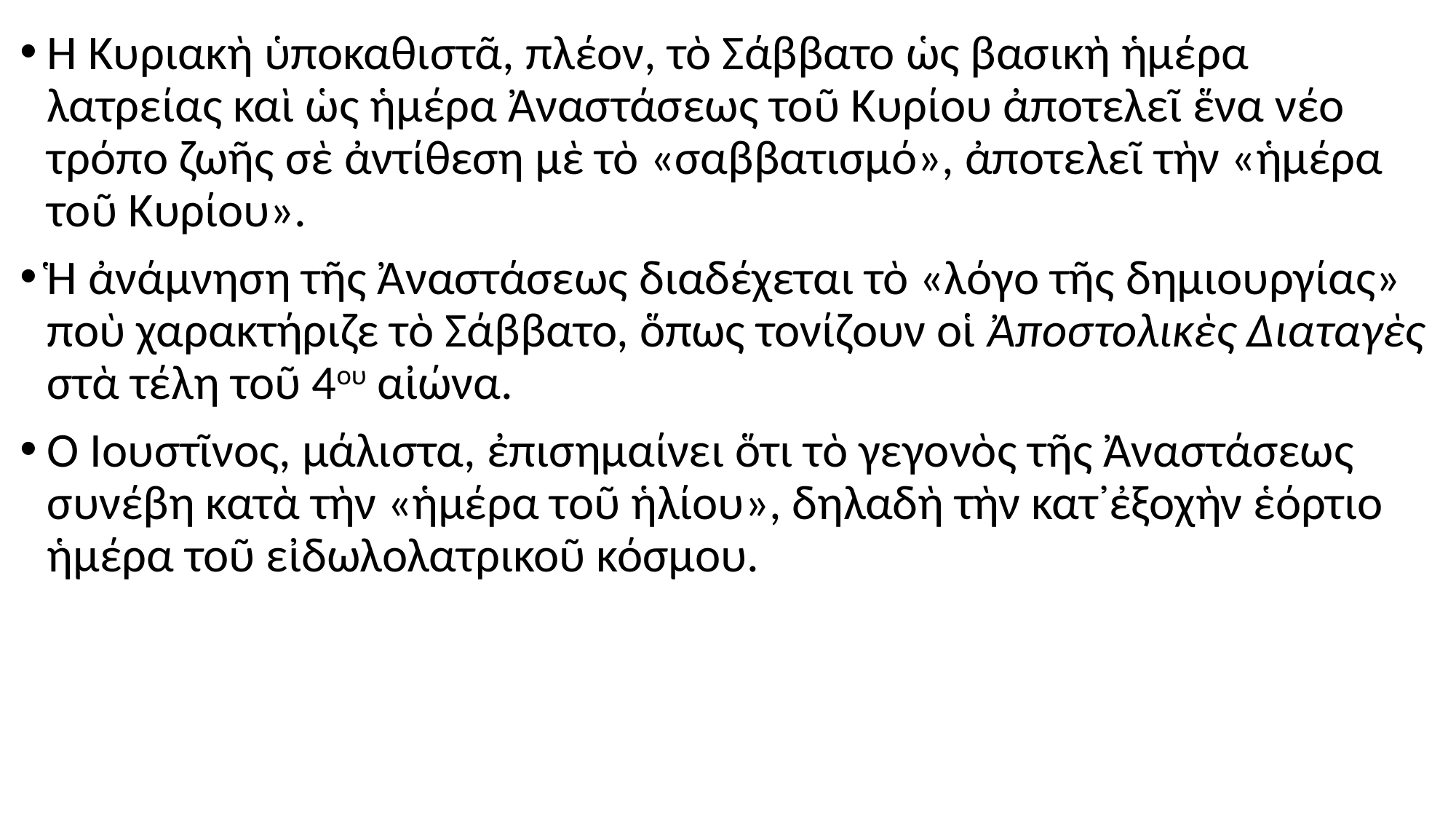

#
Ἡ Κυριακὴ ὑποκαθιστᾶ, πλέον, τὸ Σάββατο ὡς βασικὴ ἡμέρα λατρείας καὶ ὡς ἡμέρα Ἀναστάσεως τοῦ Κυρίου ἀποτελεῖ ἕνα νέο τρόπο ζωῆς σὲ ἀντίθεση μὲ τὸ «σαββατισμό», ἀποτελεῖ τὴν «ἡμέρα τοῦ Κυρίου».
Ἡ ἀνάμνηση τῆς Ἀναστάσεως διαδέχεται τὸ «λόγο τῆς δημιουργίας» ποὺ χαρακτήριζε τὸ Σάββατο, ὅπως τονίζουν οἱ Ἀποστολικὲς Διαταγὲς στὰ τέλη τοῦ 4ου αἰώνα.
Ὁ Ἰουστῖνος, μάλιστα, ἐπισημαίνει ὅτι τὸ γεγονὸς τῆς Ἀναστάσεως συνέβη κατὰ τὴν «ἡμέρα τοῦ ἡλίου», δηλαδὴ τὴν κατ᾿ἐξοχὴν ἑόρτιο ἡμέρα τοῦ εἰδωλολατρικοῦ κόσμου.